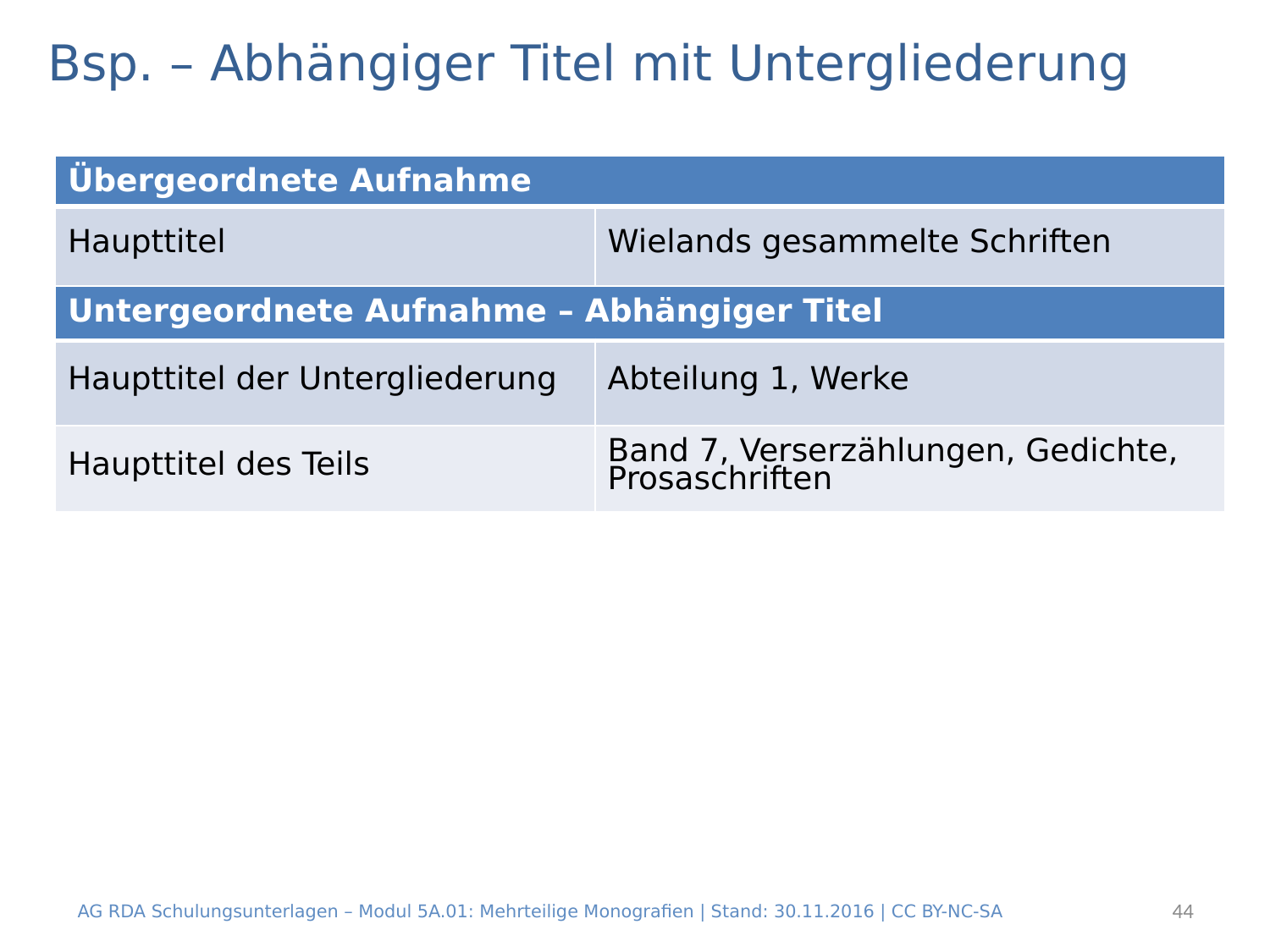

# Bsp. – Abhängiger Titel mit Untergliederung
| Übergeordnete Aufnahme |  |
| --- | --- |
| Haupttitel | Wielands gesammelte Schriften |
| Untergeordnete Aufnahme – Abhängiger Titel |  |
| --- | --- |
| Haupttitel der Untergliederung | Abteilung 1, Werke |
| Haupttitel des Teils | Band 7, Verserzählungen, Gedichte, Prosaschriften |
AG RDA Schulungsunterlagen – Modul 5A.01: Mehrteilige Monografien | Stand: 30.11.2016 | CC BY-NC-SA
44